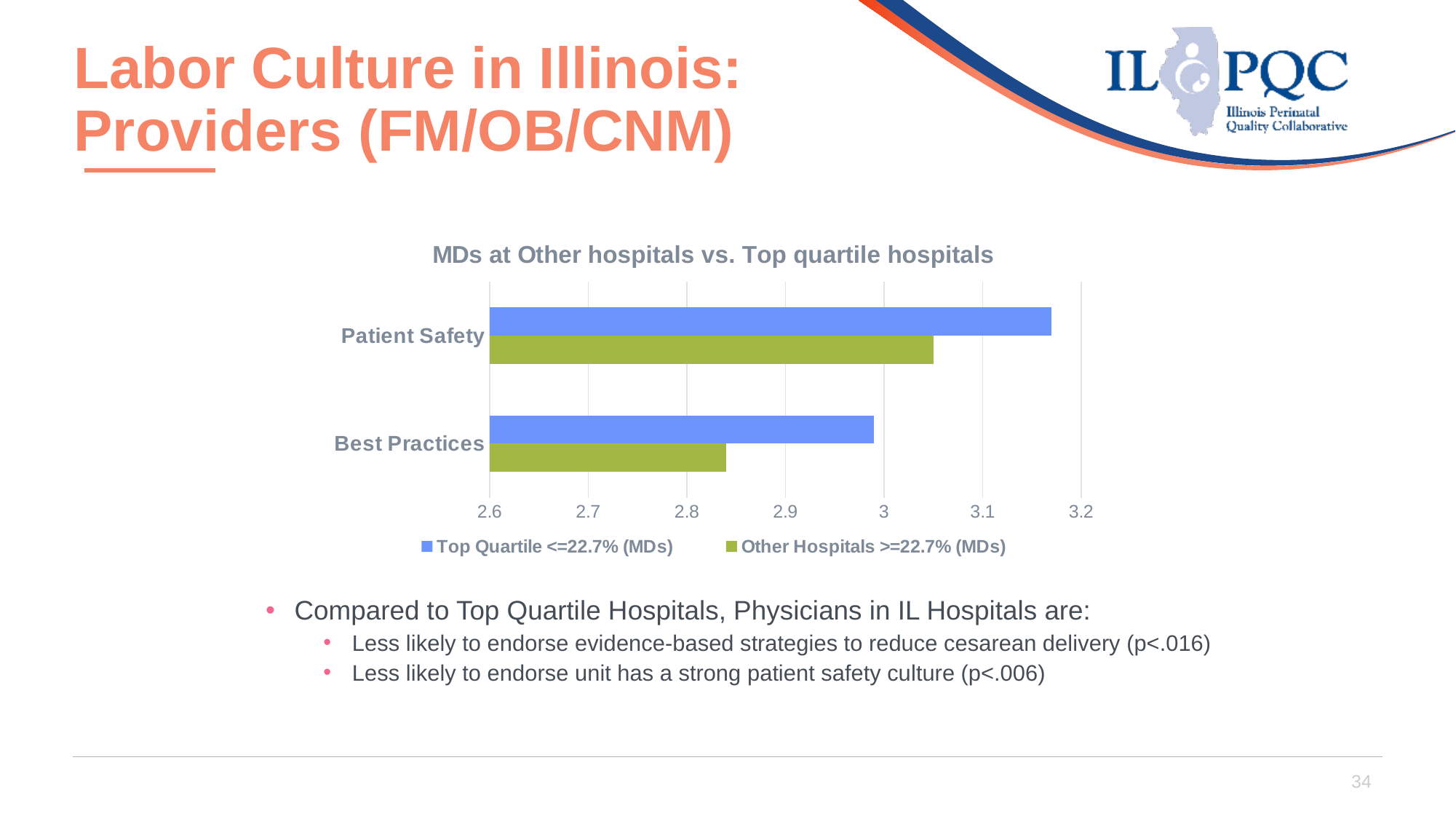

34
# Labor Culture in Illinois: Providers (FM/OB/CNM)

### Chart: MDs at Other hospitals vs. Top quartile hospitals

| Category | Other Hospitals >=22.7% (MDs) | Top Quartile <=22.7% (MDs) |
|---|---|---|
| Best Practices | 2.84 | 2.99 |
| Patient Safety | 3.05 | 3.17 |
Compared to Top Quartile Hospitals, Physicians in IL Hospitals are:
Less likely to endorse evidence-based strategies to reduce cesarean delivery (p<.016)
Less likely to endorse unit has a strong patient safety culture (p<.006)